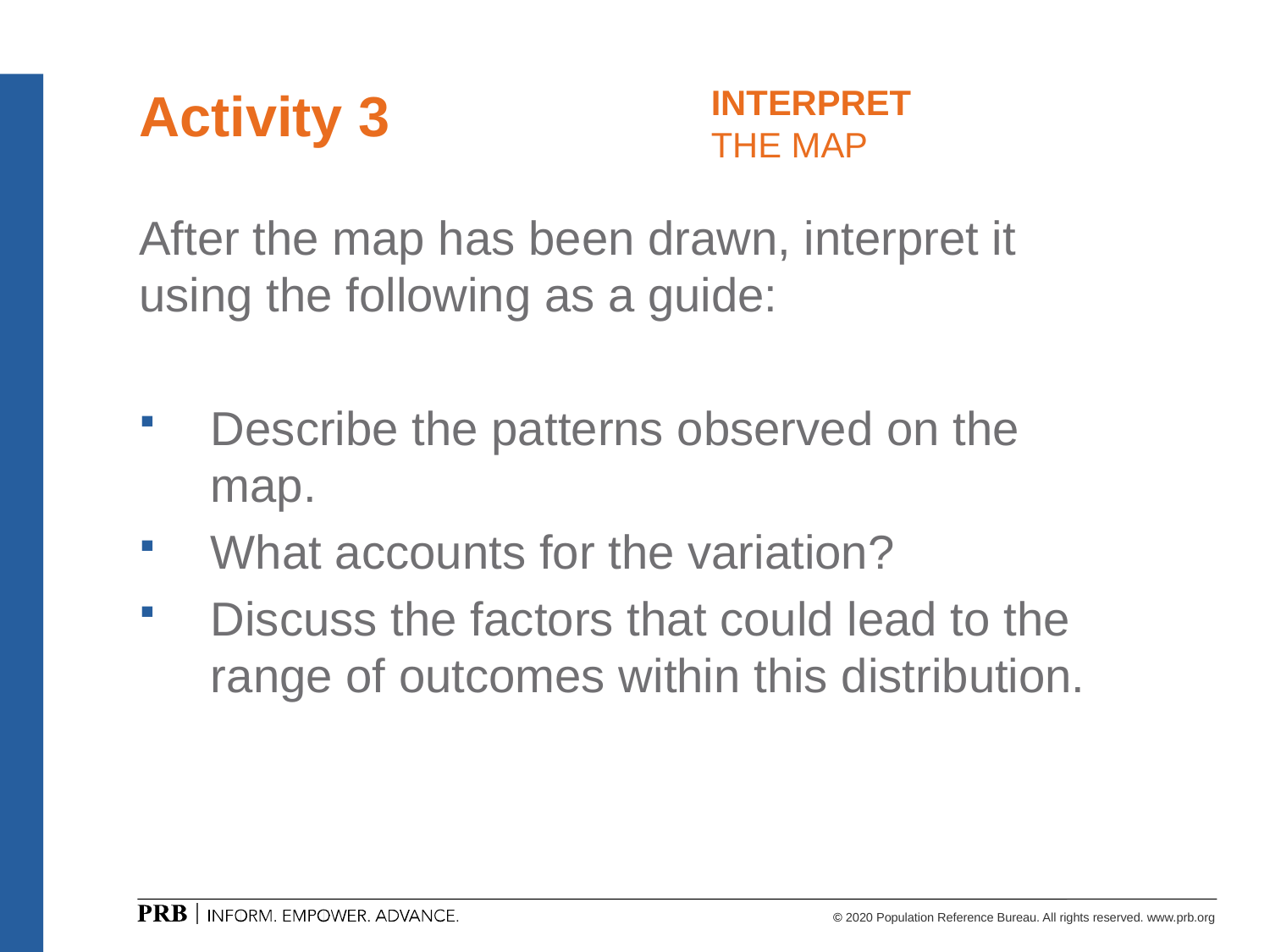

# Activity 3
INTERPRET
THE MAP
After the map has been drawn, interpret it using the following as a guide:

Describe the patterns observed on the map.
What accounts for the variation?
Discuss the factors that could lead to the range of outcomes within this distribution.